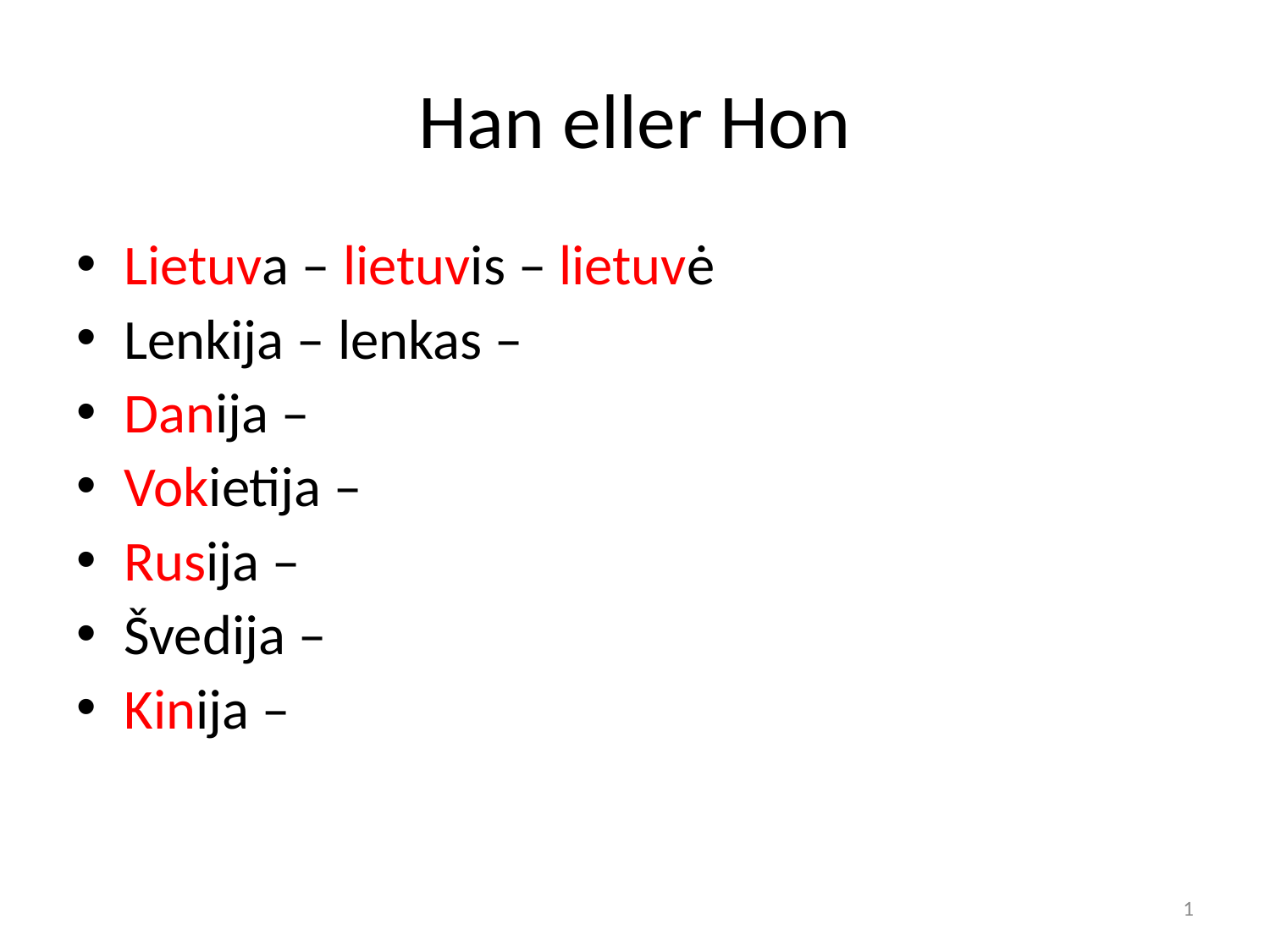

# Han eller Hon
Lietuva – lietuvis – lietuvė
Lenkija – lenkas –
Danija –
Vokietija –
Rusija –
Švedija –
Kinija –

1